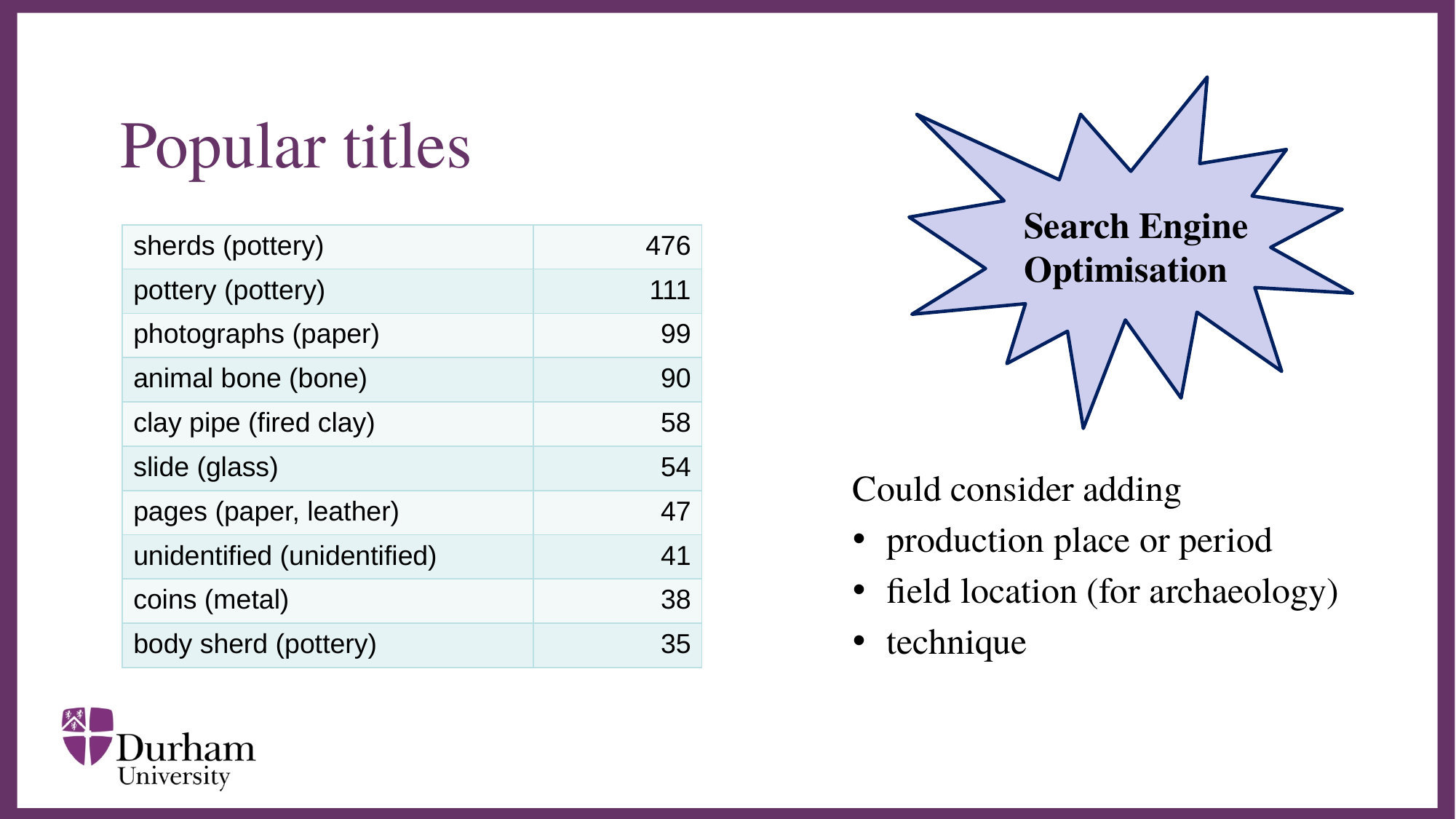

# Popular titles

Search Engine
Optimisation
| sherds (pottery) | 476 |
| --- | --- |
| pottery (pottery) | 111 |
| photographs (paper) | 99 |
| animal bone (bone) | 90 |
| clay pipe (fired clay) | 58 |
| slide (glass) | 54 |
| pages (paper, leather) | 47 |
| unidentified (unidentified) | 41 |
| coins (metal) | 38 |
| body sherd (pottery) | 35 |

Could consider adding
production place or period
field location (for archaeology)
technique